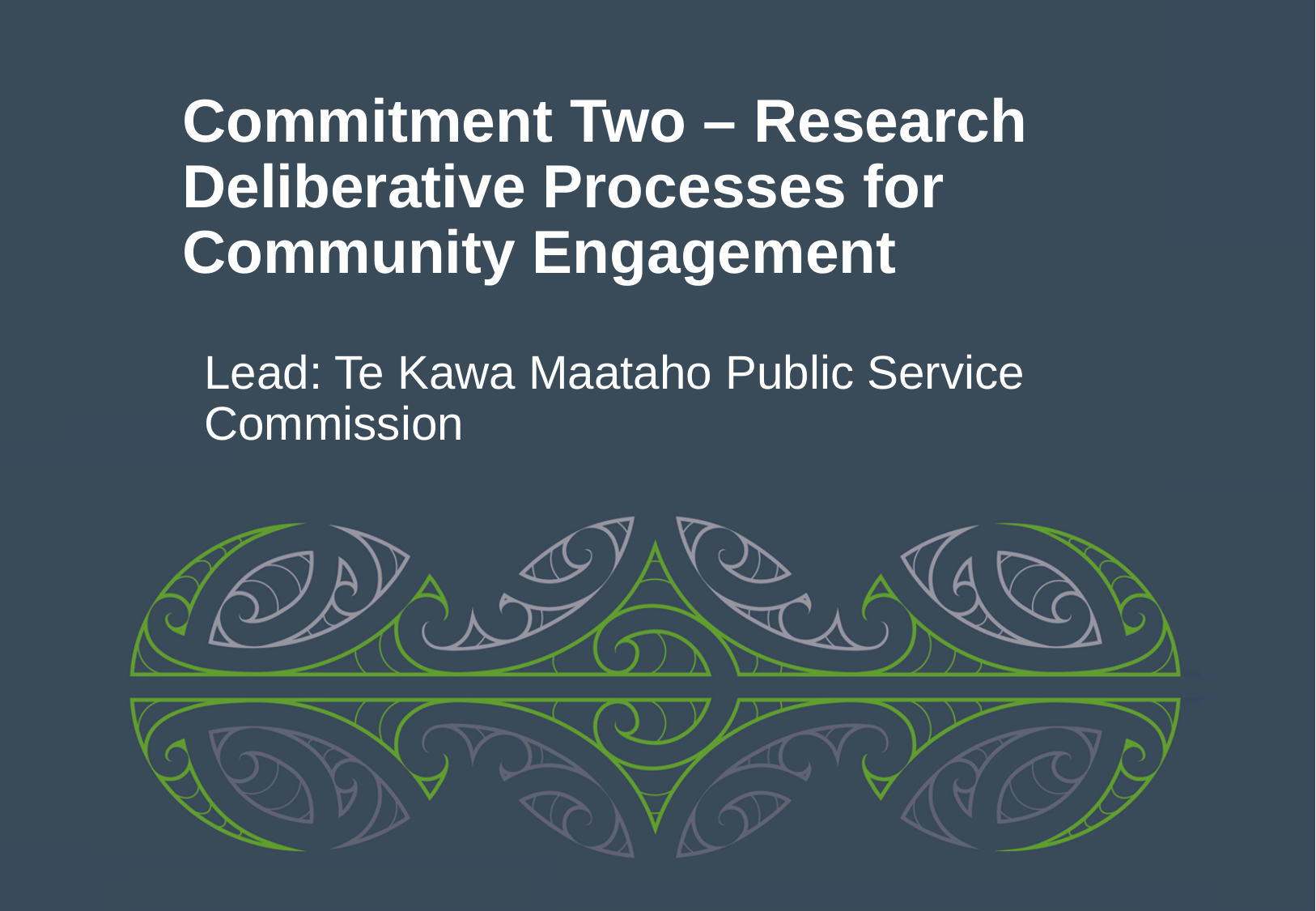

# Commitment Two – Research Deliberative Processes for Community Engagement

Lead: Te Kawa Maataho Public Service Commission